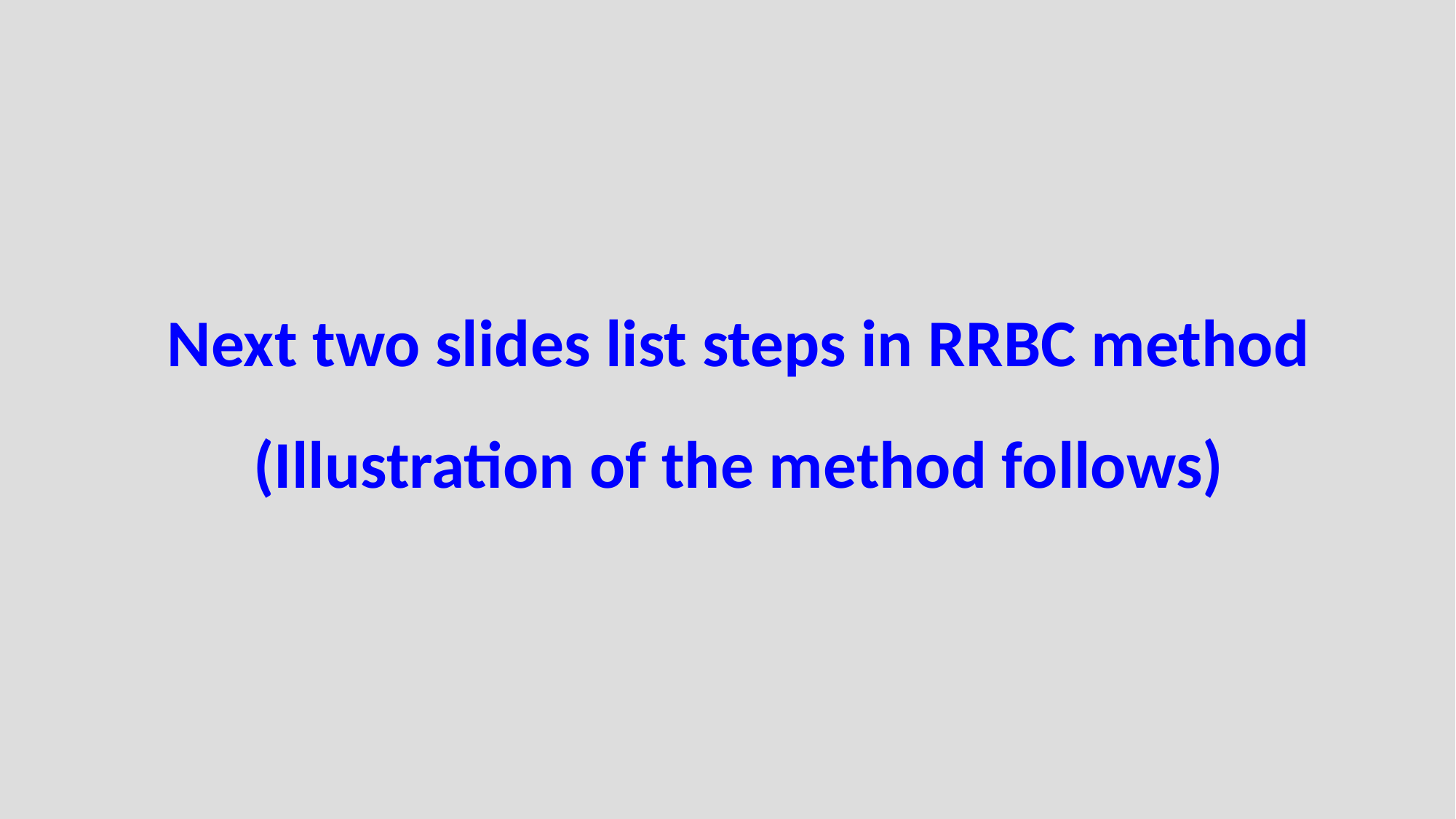

Next two slides list steps in RRBC method

(Illustration of the method follows)